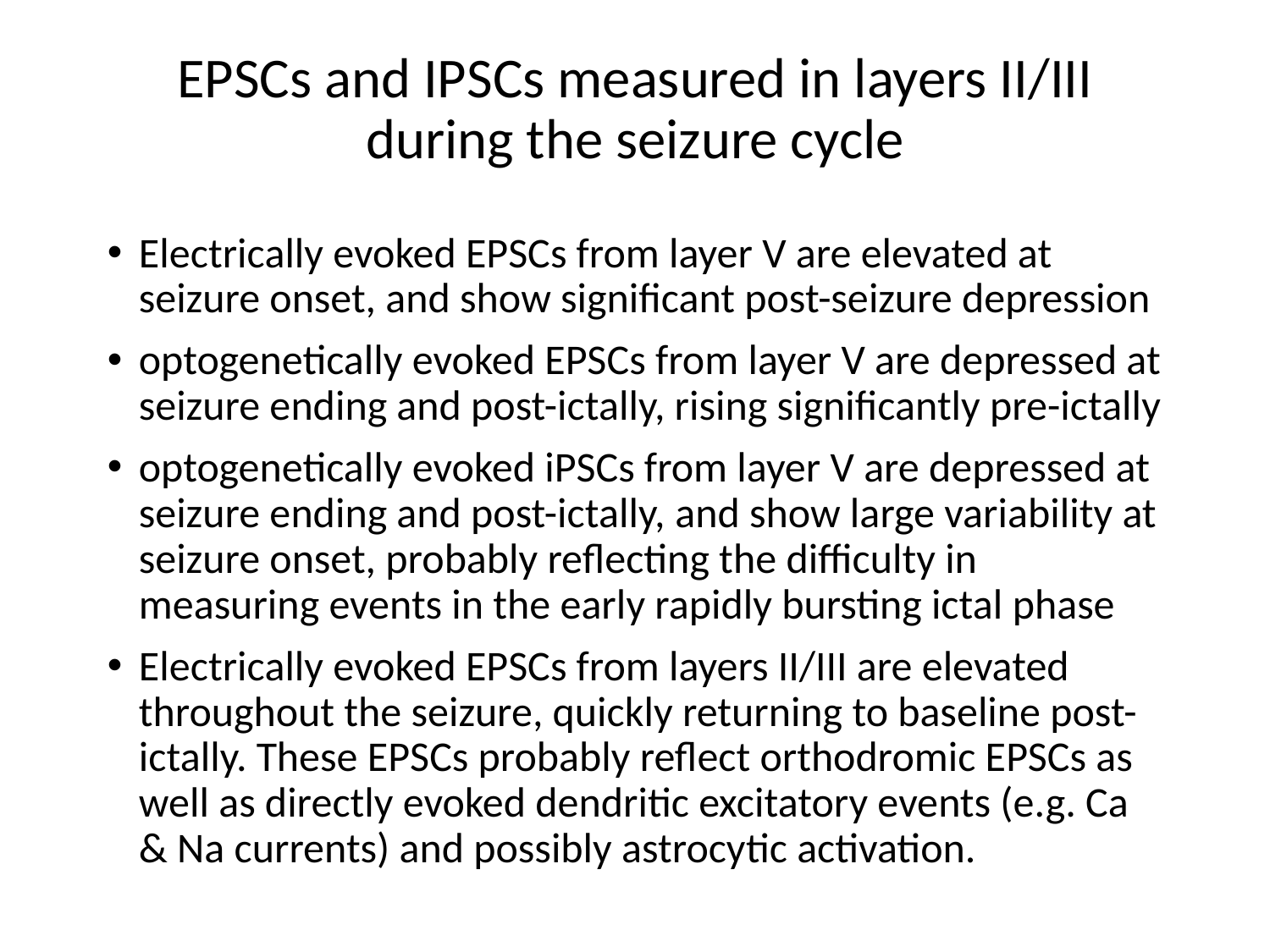

# EPSCs and IPSCs measured in layers II/III during the seizure cycle
Electrically evoked EPSCs from layer V are elevated at seizure onset, and show significant post-seizure depression
optogenetically evoked EPSCs from layer V are depressed at seizure ending and post-ictally, rising significantly pre-ictally
optogenetically evoked iPSCs from layer V are depressed at seizure ending and post-ictally, and show large variability at seizure onset, probably reflecting the difficulty in measuring events in the early rapidly bursting ictal phase
Electrically evoked EPSCs from layers II/III are elevated throughout the seizure, quickly returning to baseline post-ictally. These EPSCs probably reflect orthodromic EPSCs as well as directly evoked dendritic excitatory events (e.g. Ca & Na currents) and possibly astrocytic activation.